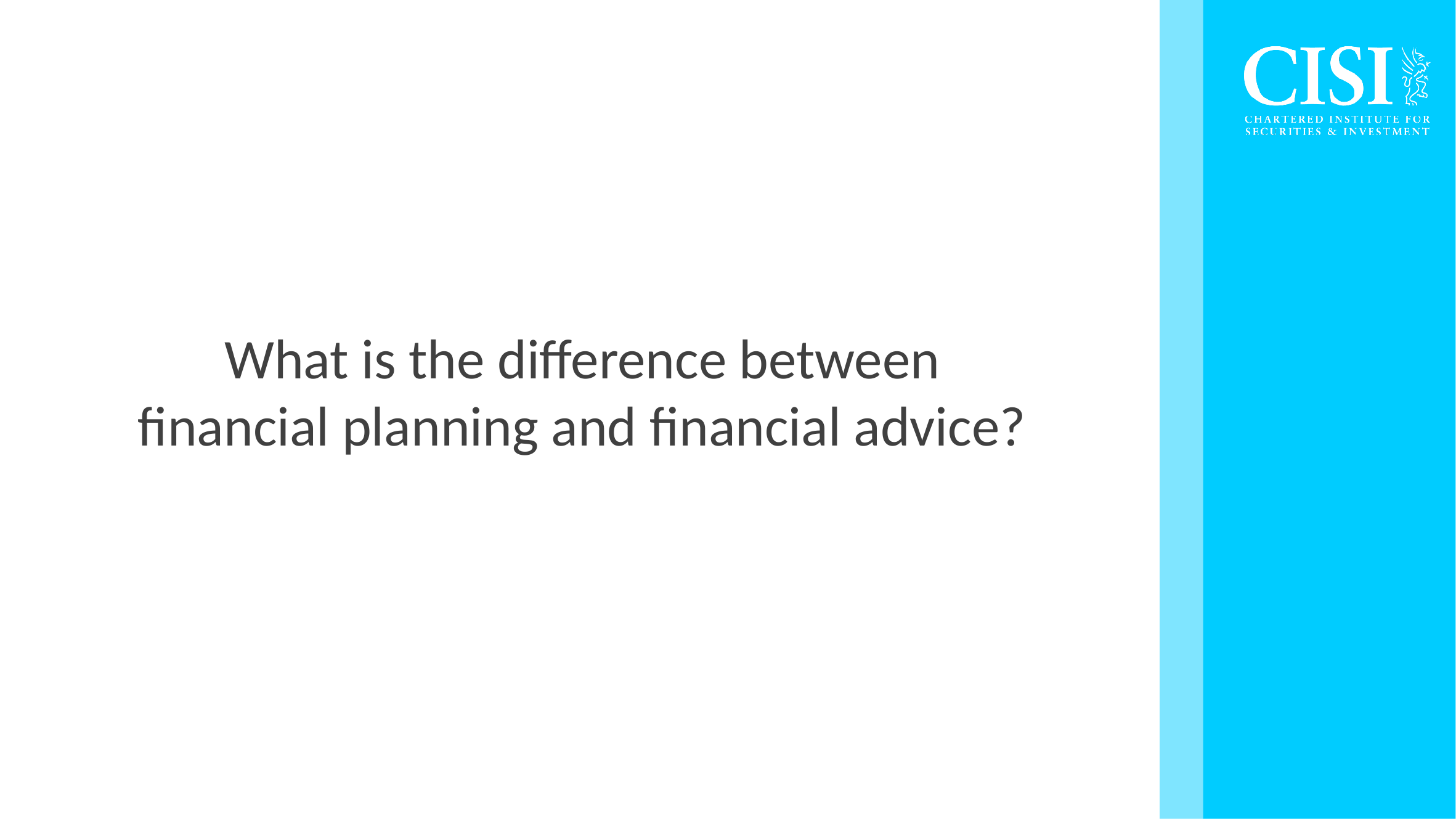

What is the difference between financial planning and financial advice?